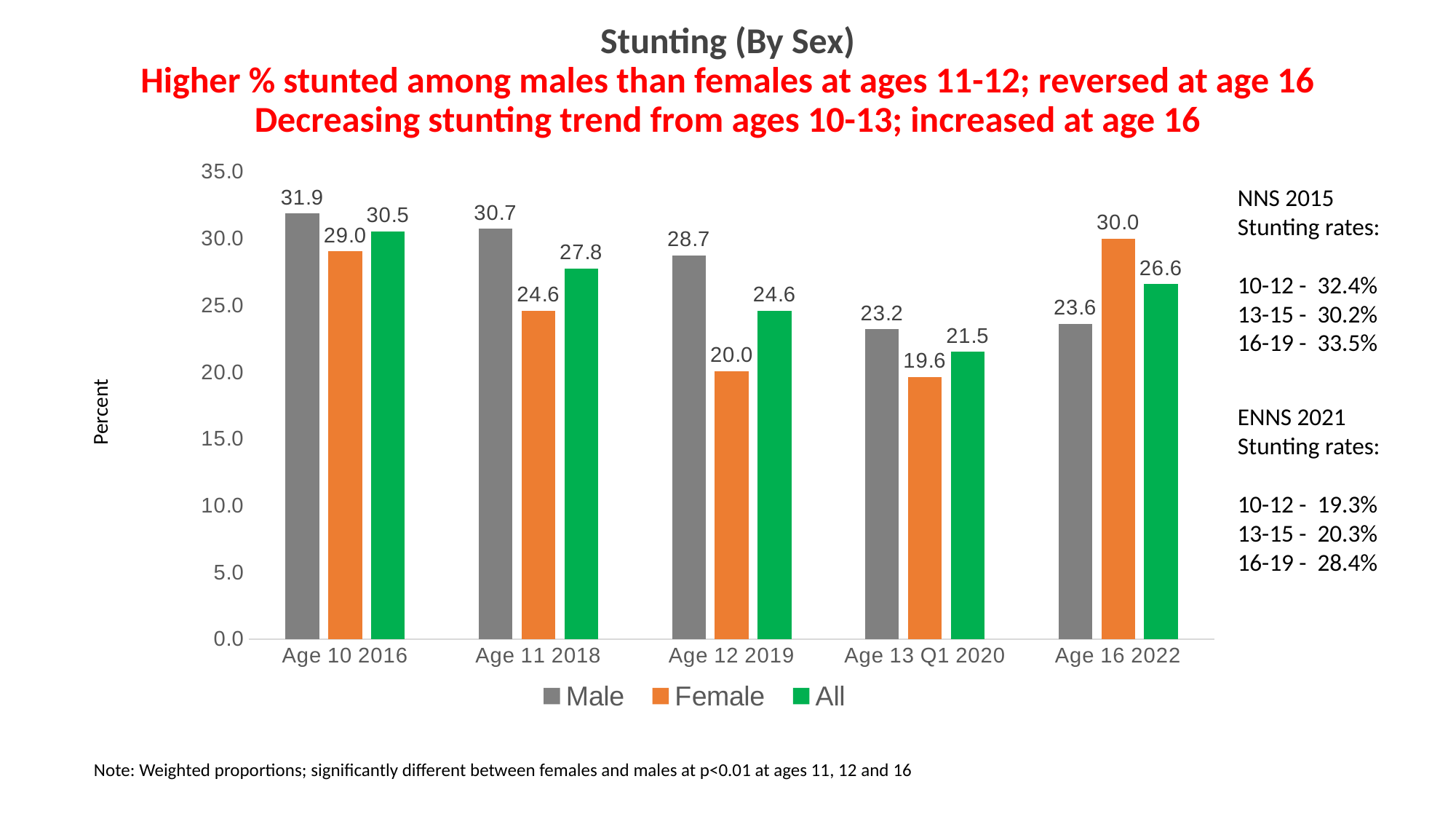

# Stunting (By Sex) Higher % stunted among males than females at ages 11-12; reversed at age 16 Decreasing stunting trend from ages 10-13; increased at age 16

### Chart

| Category | Male | Female | All |
|---|---|---|---|
| Age 10 2016 | 31.87 | 29.02 | 30.52 |
| Age 11 2018 | 30.71 | 24.58 | 27.75 |
| Age 12 2019 | 28.73 | 20.04 | 24.57 |
| Age 13 Q1 2020 | 23.2 | 19.61 | 21.49 |
| Age 16 2022 | 23.59 | 29.98 | 26.57 |
NNS 2015 Stunting rates:

10-12 -  32.4%
13-15 -  30.2%
16-19 -  33.5%

Percent
ENNS 2021 Stunting rates:

10-12 -  19.3%
13-15 -  20.3%
16-19 -  28.4%

Note: Weighted proportions; significantly different between females and males at p<0.01 at ages 11, 12 and 16